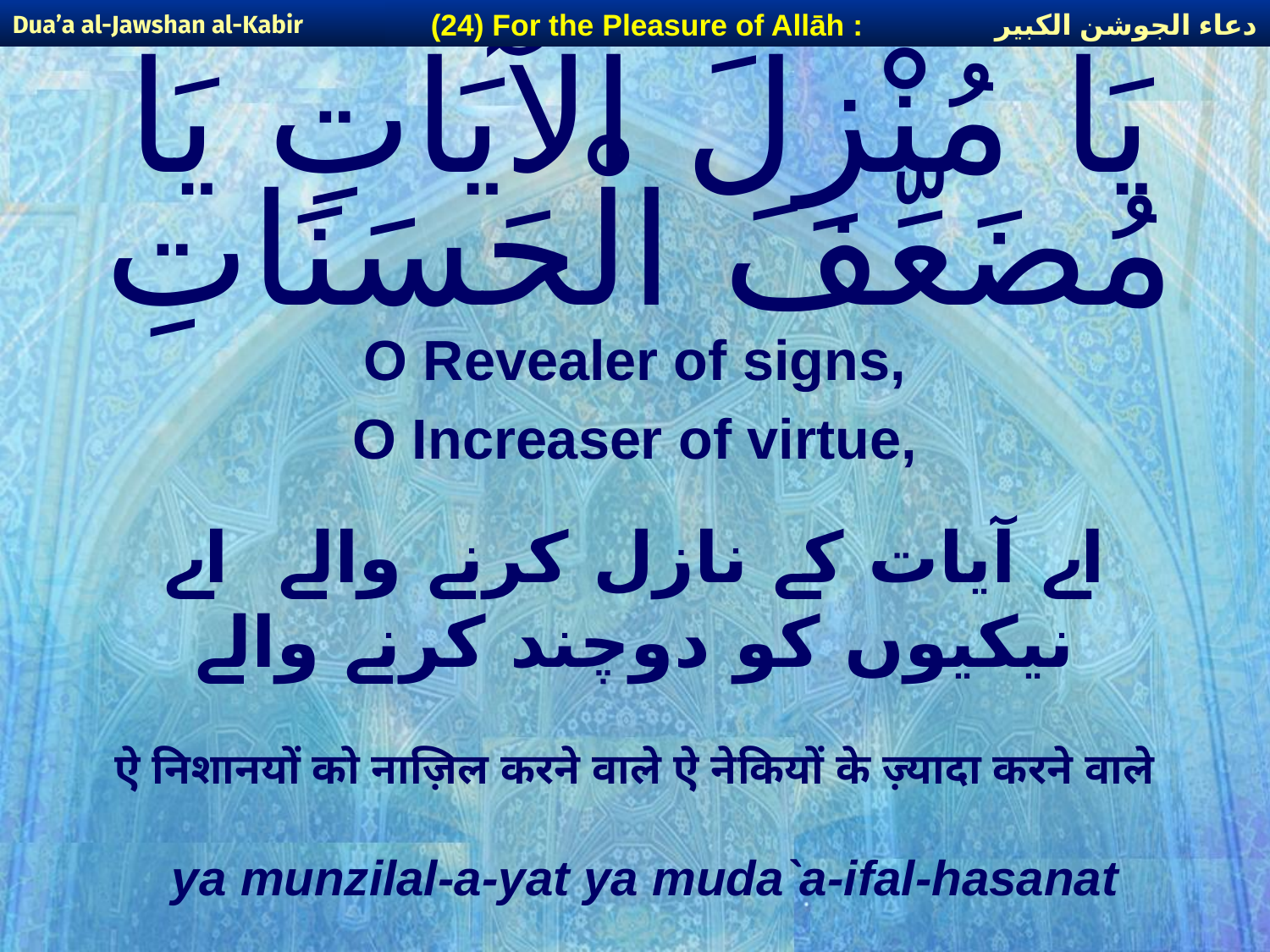

دعاء الجوشن الكبير
(24) For the Pleasure of Allāh :
Dua’a al-Jawshan al-Kabir
# يَا مُنْزِلَ الآيَاتِ يَا مُضَعِّفَ الْحَسَنَاتِ
O Revealer of signs,
O Increaser of virtue,
اے آیات کے نازل کرنے والے  اے نیکیوں کو دوچند کرنے والے
ऐ निशानयों को नाज़िल करने वाले ऐ नेकियों के ज़्यादा करने वाले
ya munzilal-a-yat ya muda`a-ifal-hasanat